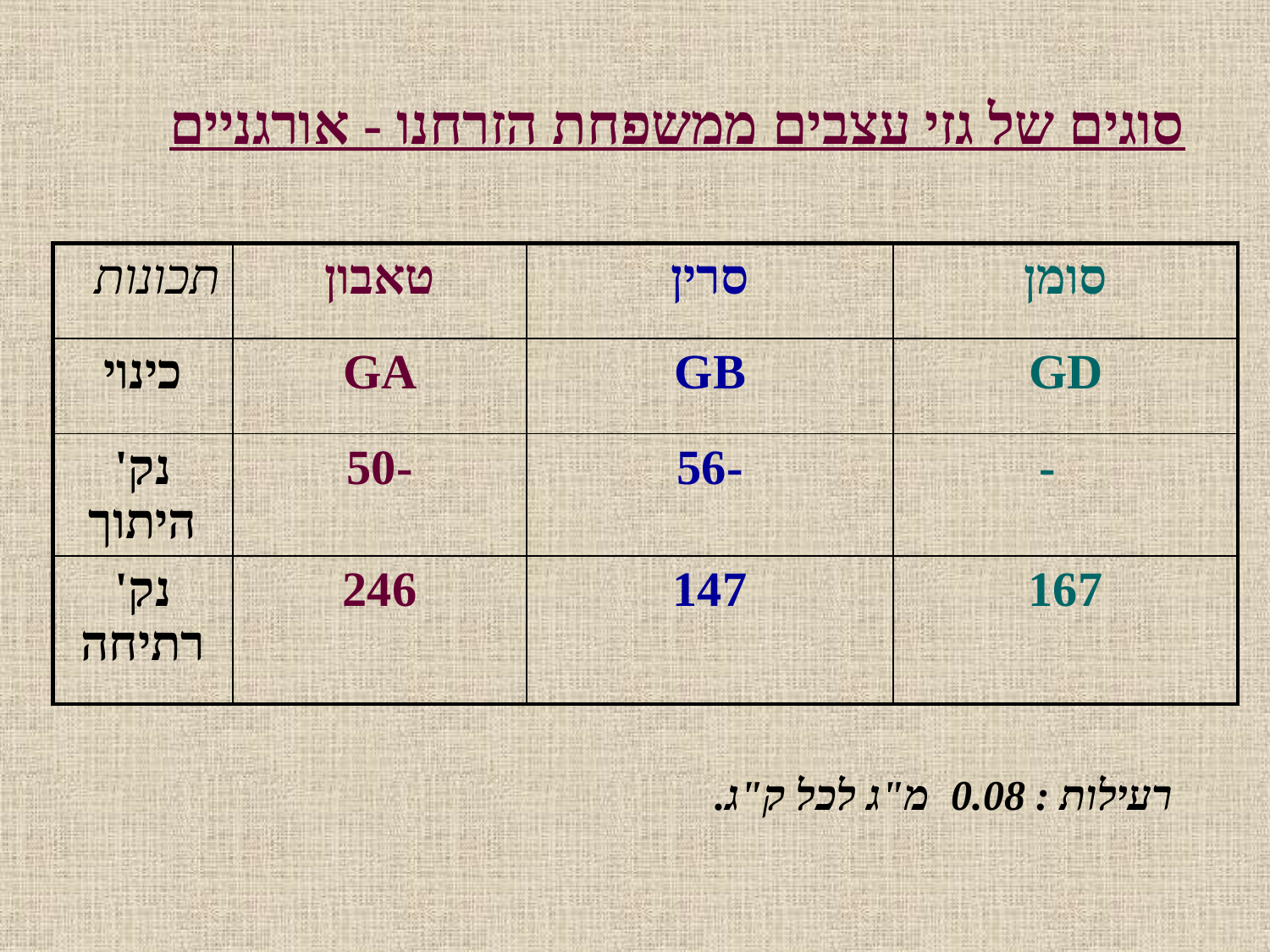

# סוגים של גזי עצבים ממשפחת הזרחנו - אורגניים
| תכונות | טאבון | סרין | סומן |
| --- | --- | --- | --- |
| כינוי | GA | GB | GD |
| נק' היתוך | -50 | -56 | - |
| נק' רתיחה | 246 | 147 | 167 |
רעילות : 0.08  מ"ג לכל ק"ג.